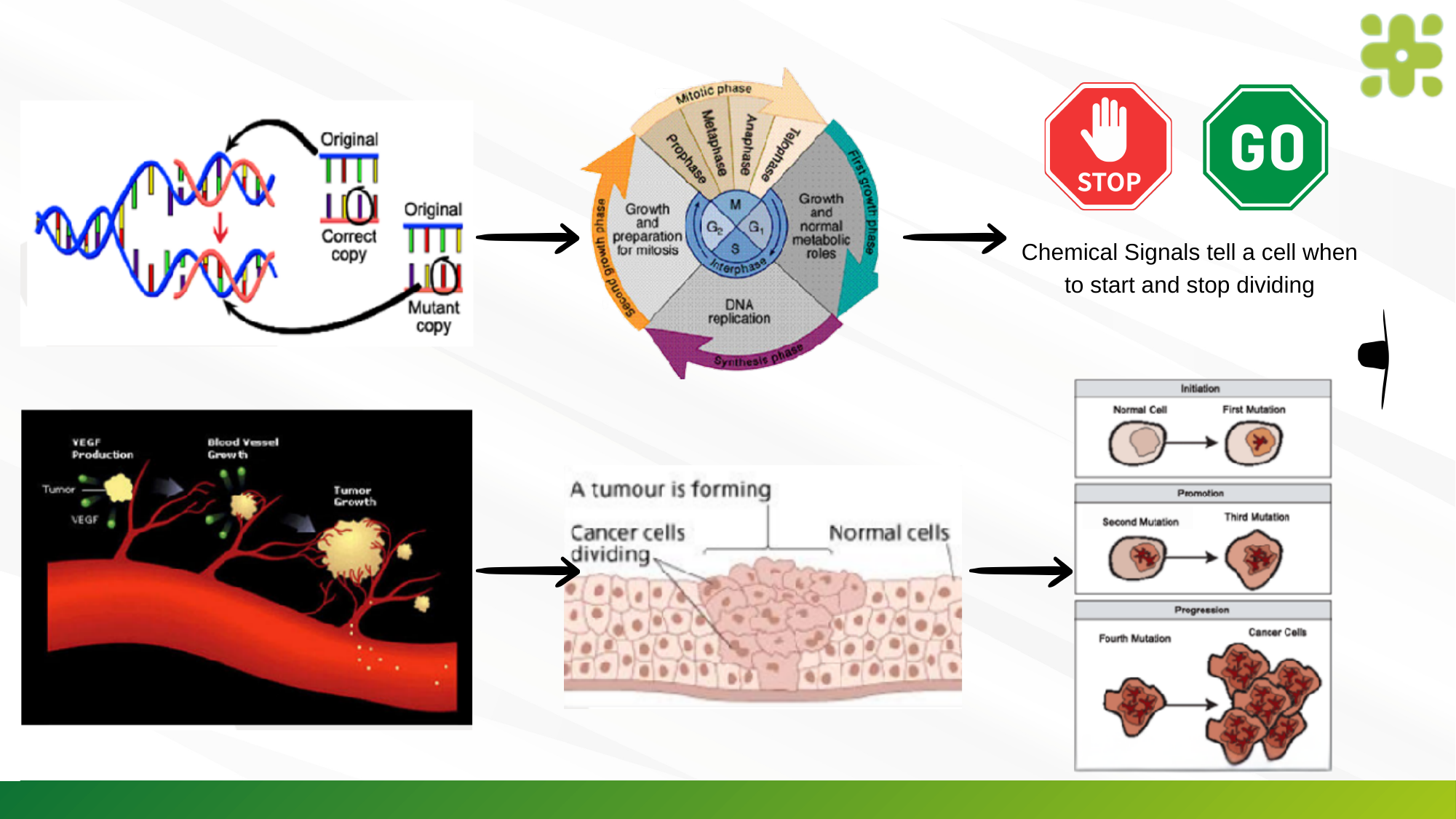

Chemical Signals tell a cell when to start and stop dividing